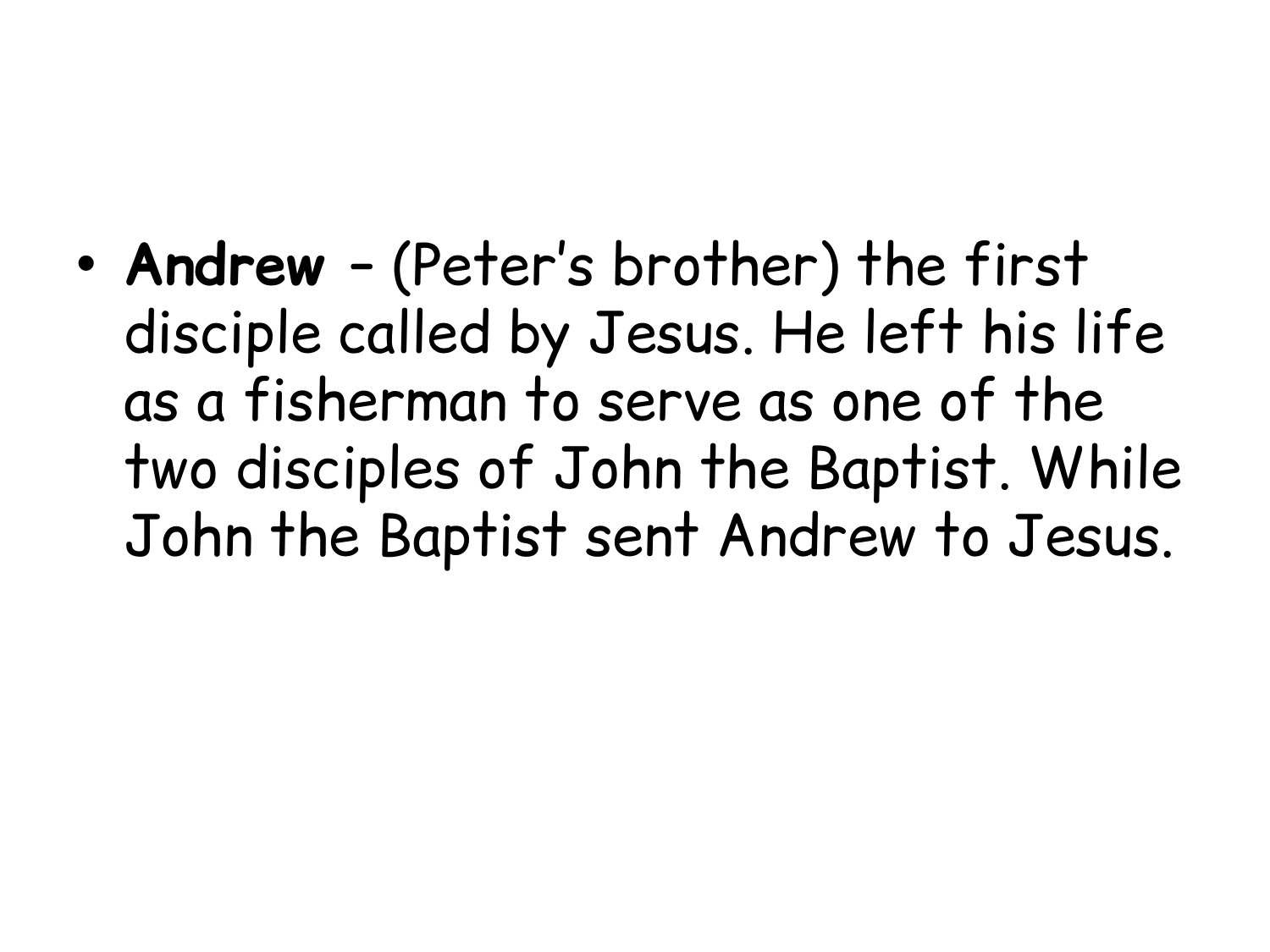

#
Andrew – (Peter’s brother) the first disciple called by Jesus. He left his life as a fisherman to serve as one of the two disciples of John the Baptist. While John the Baptist sent Andrew to Jesus.